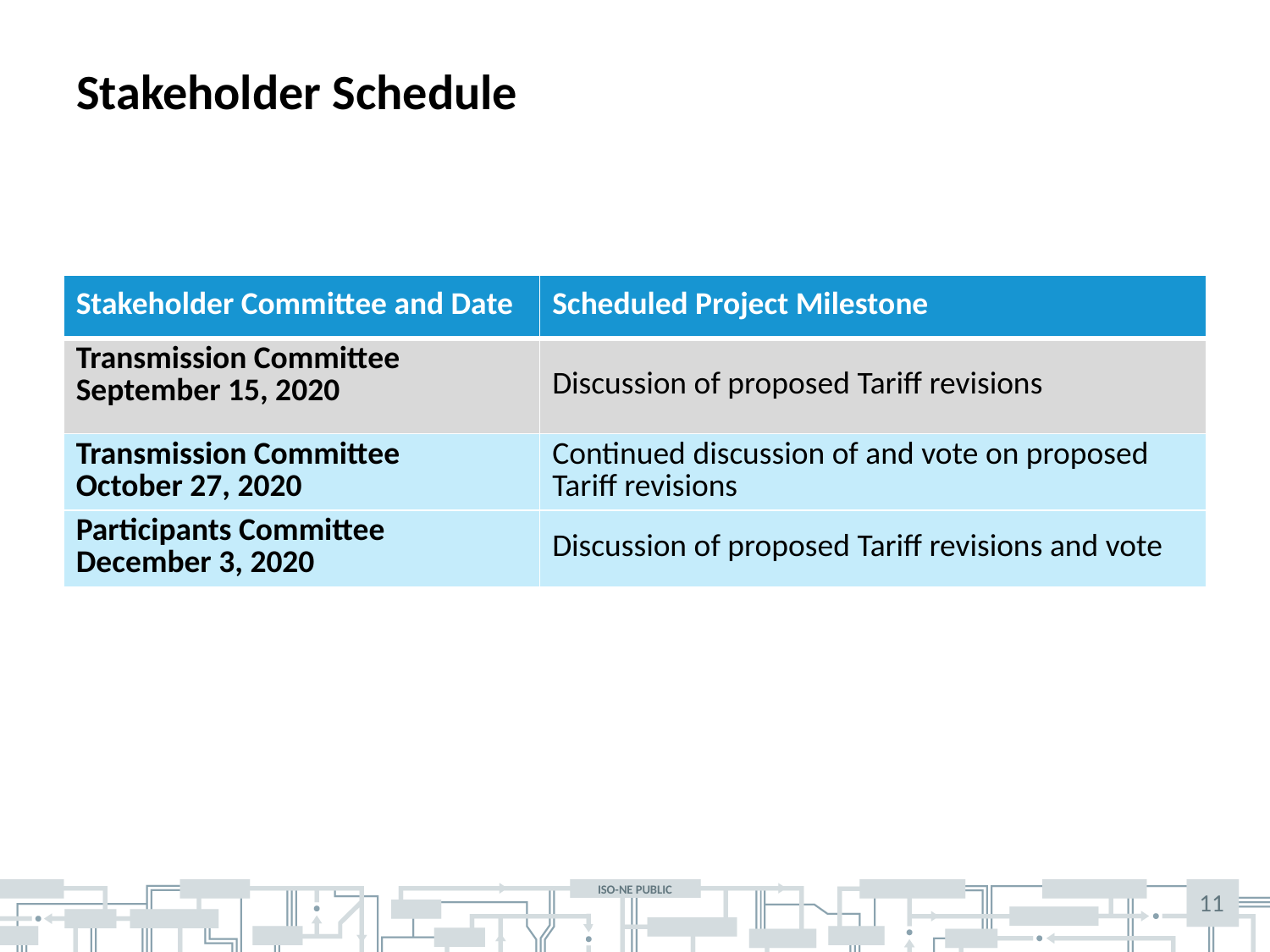

# Stakeholder Schedule
| Stakeholder Committee and Date | Scheduled Project Milestone |
| --- | --- |
| Transmission Committee September 15, 2020 | Discussion of proposed Tariff revisions |
| Transmission Committee October 27, 2020 | Continued discussion of and vote on proposed Tariff revisions |
| Participants Committee December 3, 2020 | Discussion of proposed Tariff revisions and vote |
11